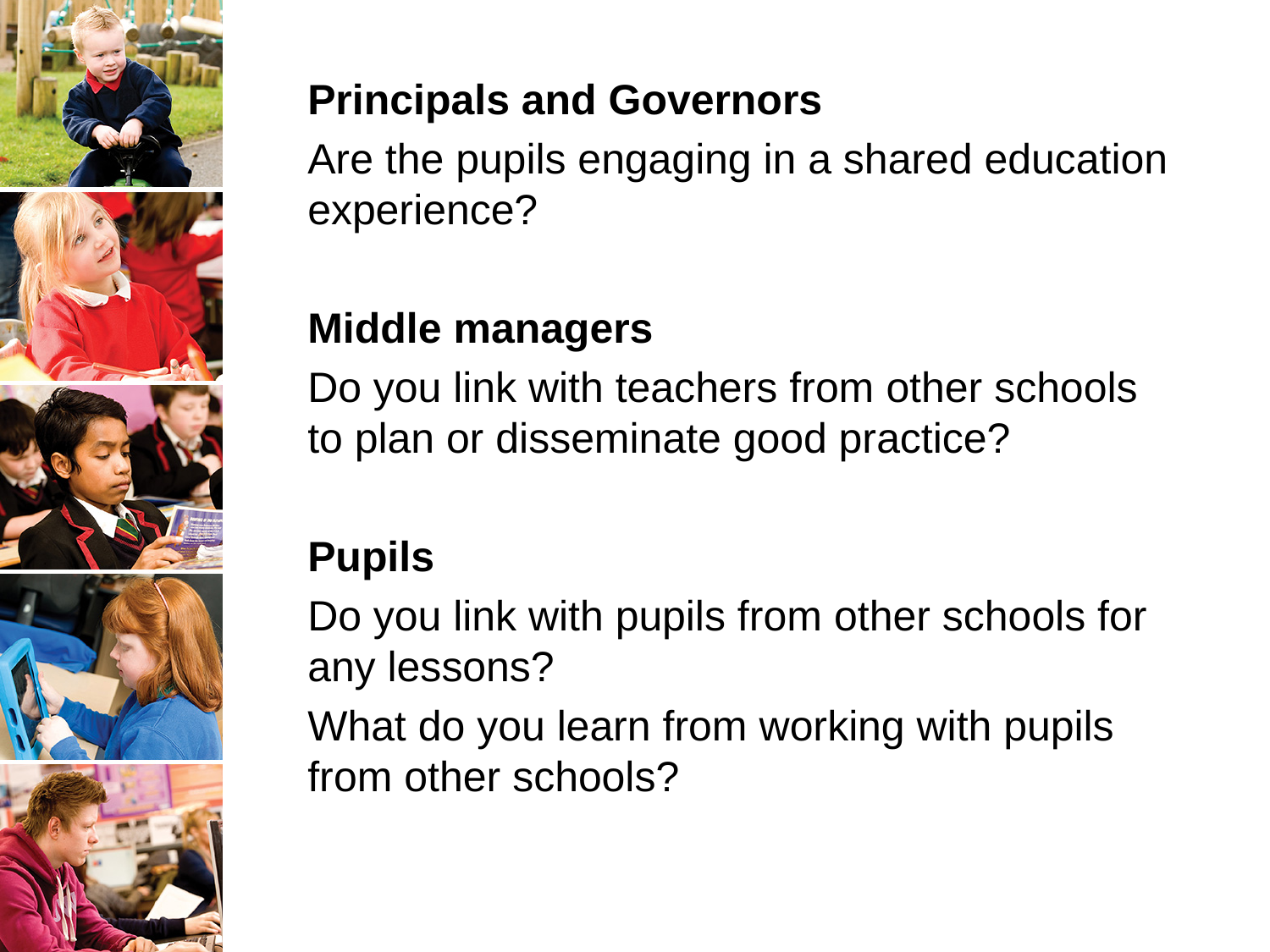

#
Principals and Governors
Are the pupils engaging in a shared education experience?

Middle managers
Do you link with teachers from other schools to plan or disseminate good practice?

Pupils
Do you link with pupils from other schools for any lessons?
What do you learn from working with pupils from other schools?